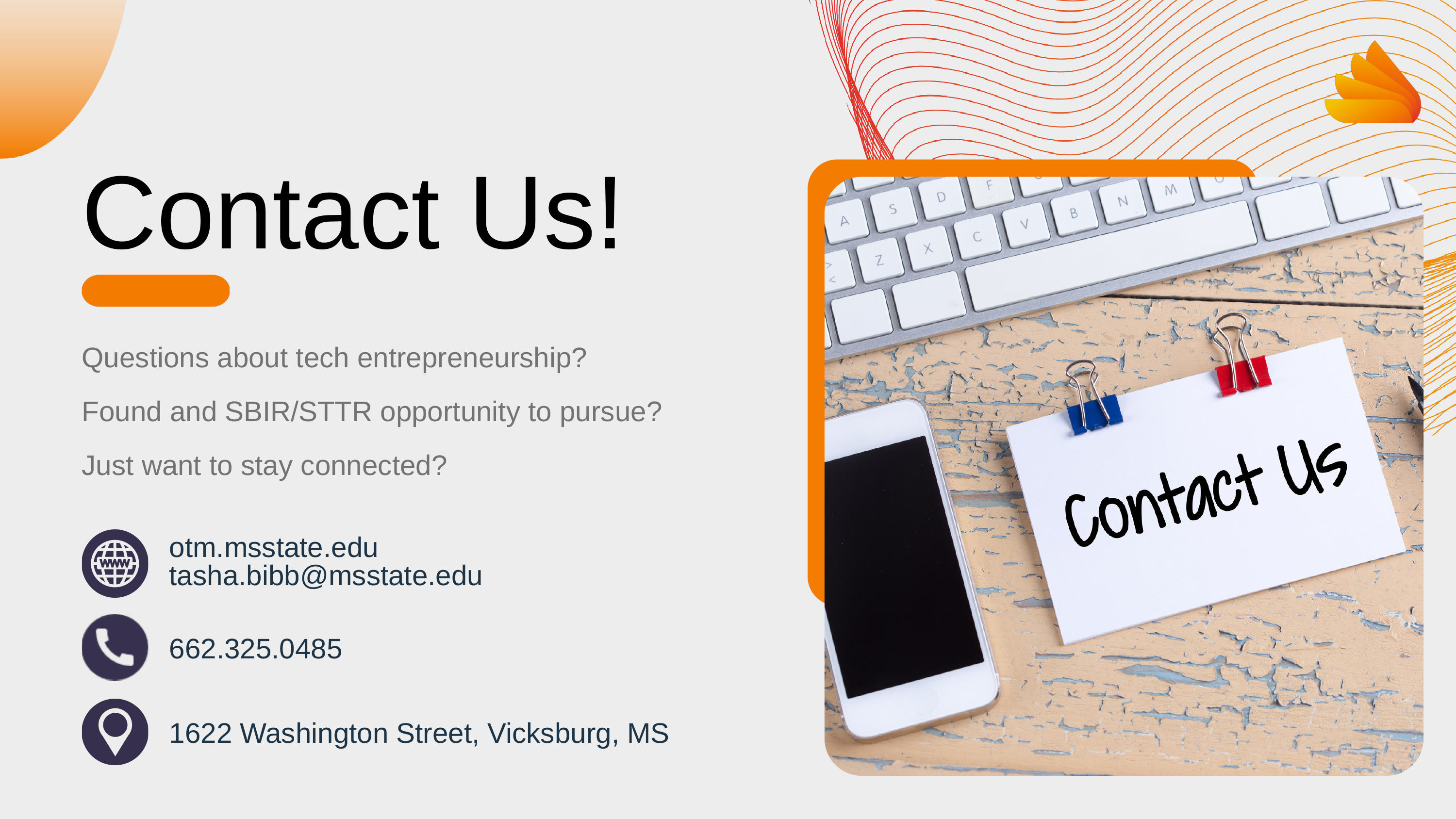

Contact Us!

Questions about tech entrepreneurship?
Found and SBIR/STTR opportunity to pursue?
Just want to stay connected?

otm.msstate.edu
tasha.bibb@msstate.edu

662.325.0485

1622 Washington Street, Vicksburg, MS